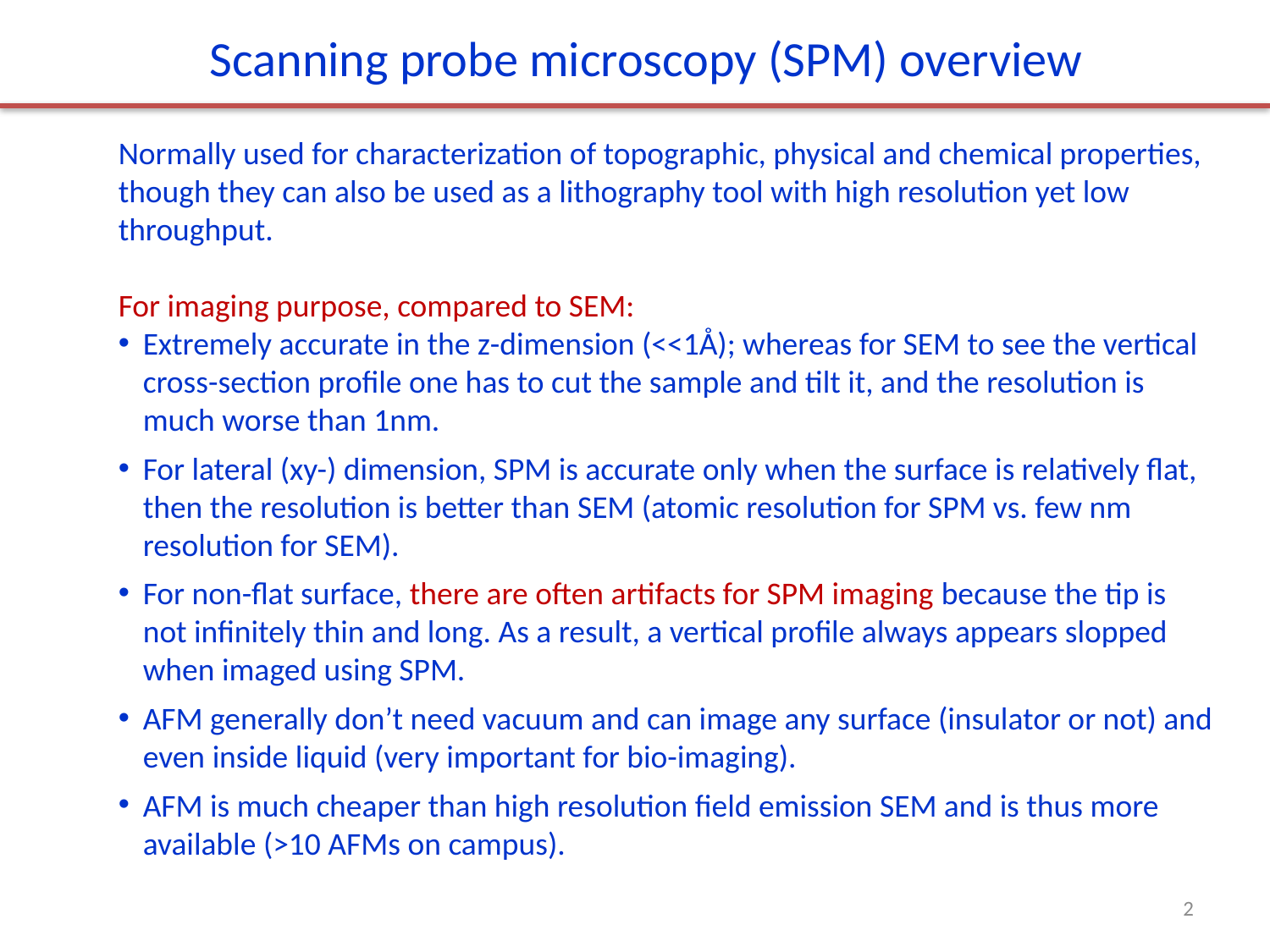

Scanning probe microscopy (SPM) overview
Normally used for characterization of topographic, physical and chemical properties, though they can also be used as a lithography tool with high resolution yet low throughput.

For imaging purpose, compared to SEM:
Extremely accurate in the z-dimension (<<1Å); whereas for SEM to see the vertical cross-section profile one has to cut the sample and tilt it, and the resolution is much worse than 1nm.
For lateral (xy-) dimension, SPM is accurate only when the surface is relatively flat, then the resolution is better than SEM (atomic resolution for SPM vs. few nm resolution for SEM).
For non-flat surface, there are often artifacts for SPM imaging because the tip is not infinitely thin and long. As a result, a vertical profile always appears slopped when imaged using SPM.
AFM generally don’t need vacuum and can image any surface (insulator or not) and even inside liquid (very important for bio-imaging).
AFM is much cheaper than high resolution field emission SEM and is thus more available (>10 AFMs on campus).
2